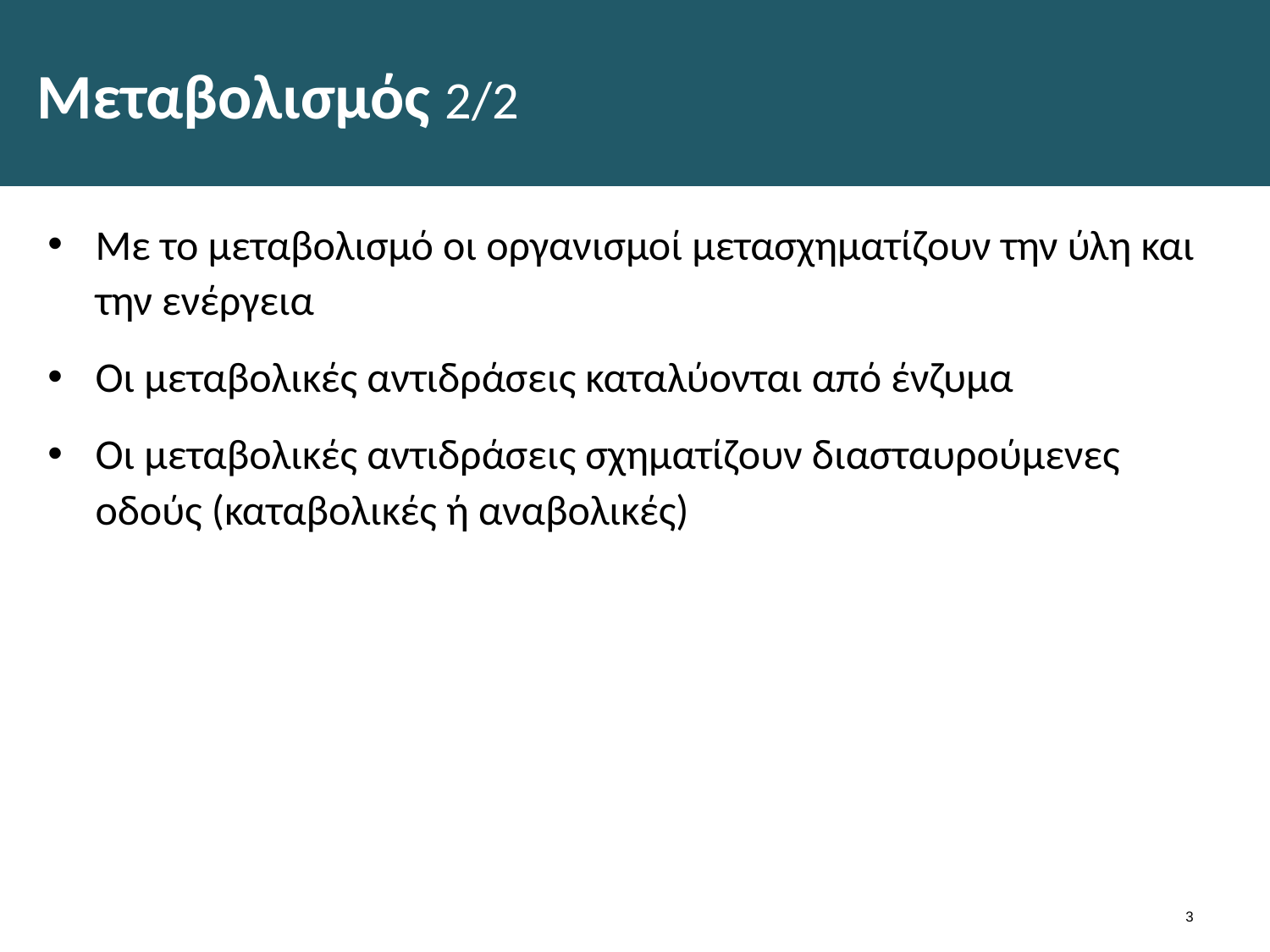

# Μεταβολισμός 2/2
Με το μεταβολισμό οι οργανισμοί μετασχηματίζουν την ύλη και την ενέργεια
Οι μεταβολικές αντιδράσεις καταλύονται από ένζυμα
Οι μεταβολικές αντιδράσεις σχηματίζουν διασταυρούμενες οδούς (καταβολικές ή αναβολικές)

3